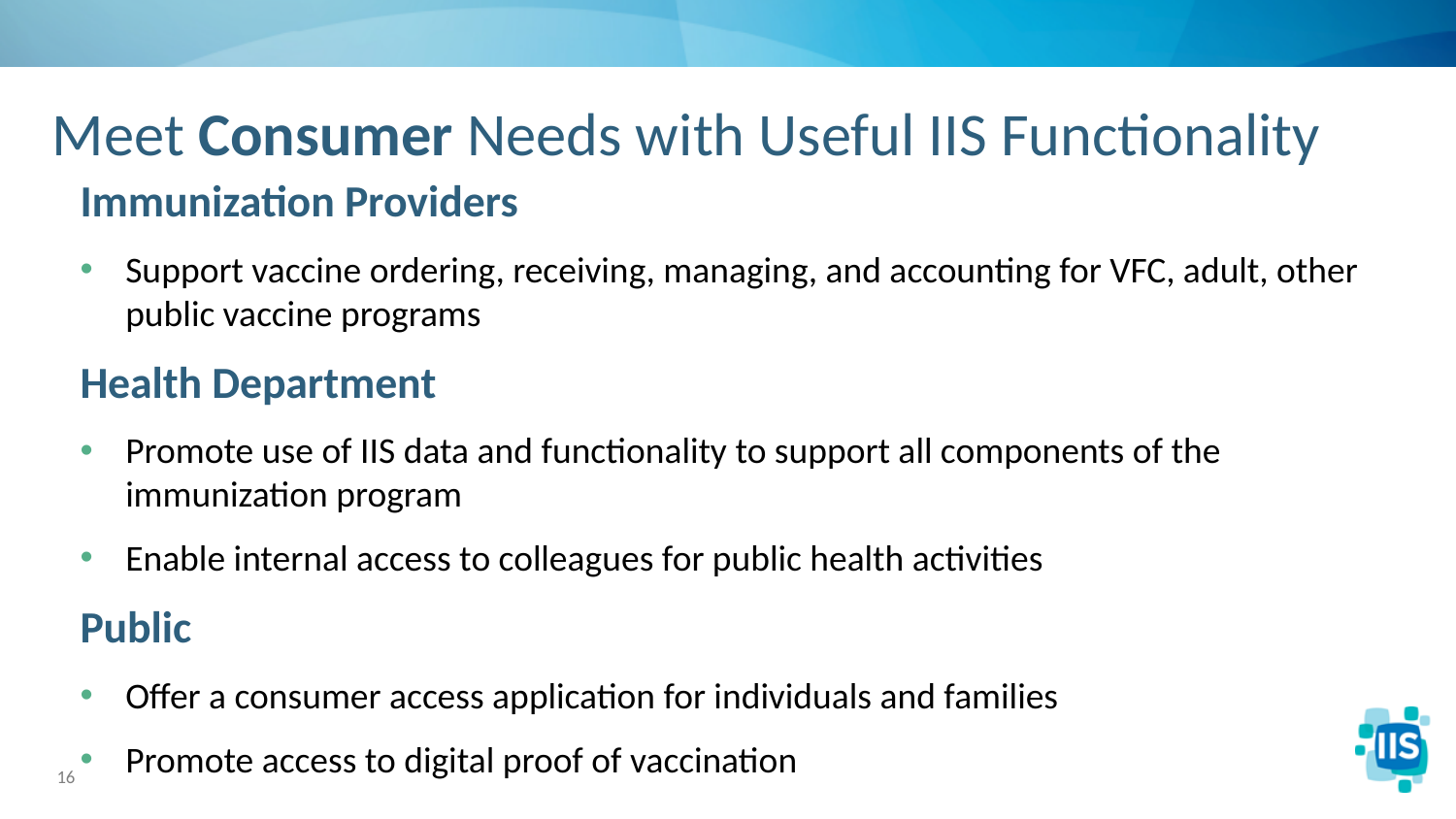

# Meet Consumer Needs with Useful IIS Functionality
Immunization Providers
Support vaccine ordering, receiving, managing, and accounting for VFC, adult, other public vaccine programs
Health Department
Promote use of IIS data and functionality to support all components of the immunization program
Enable internal access to colleagues for public health activities
Public
Offer a consumer access application for individuals and families
Promote access to digital proof of vaccination